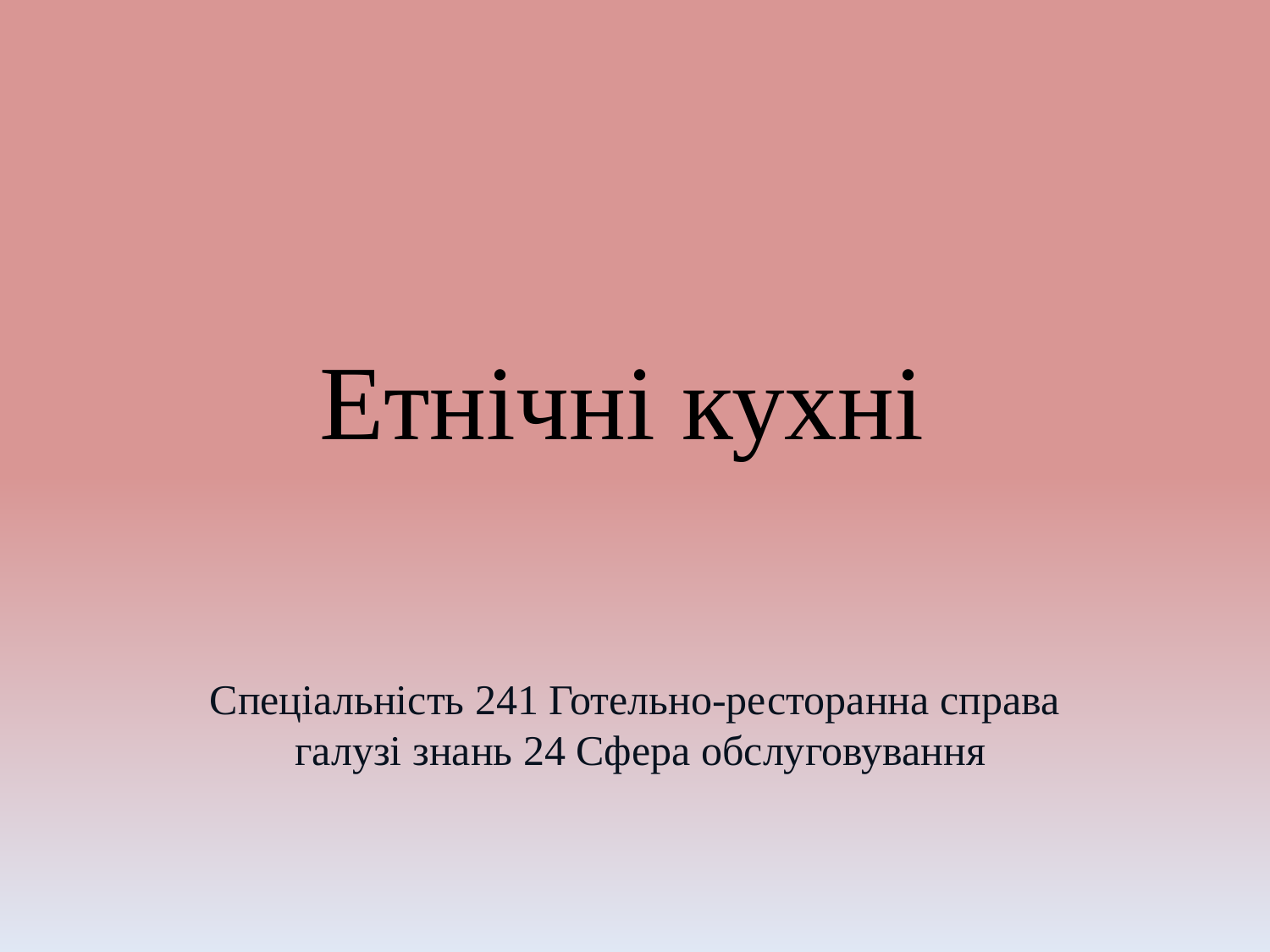

# Етнічні кухні
Спеціальність 241 Готельно-ресторанна справа
 галузі знань 24 Сфера обслуговування